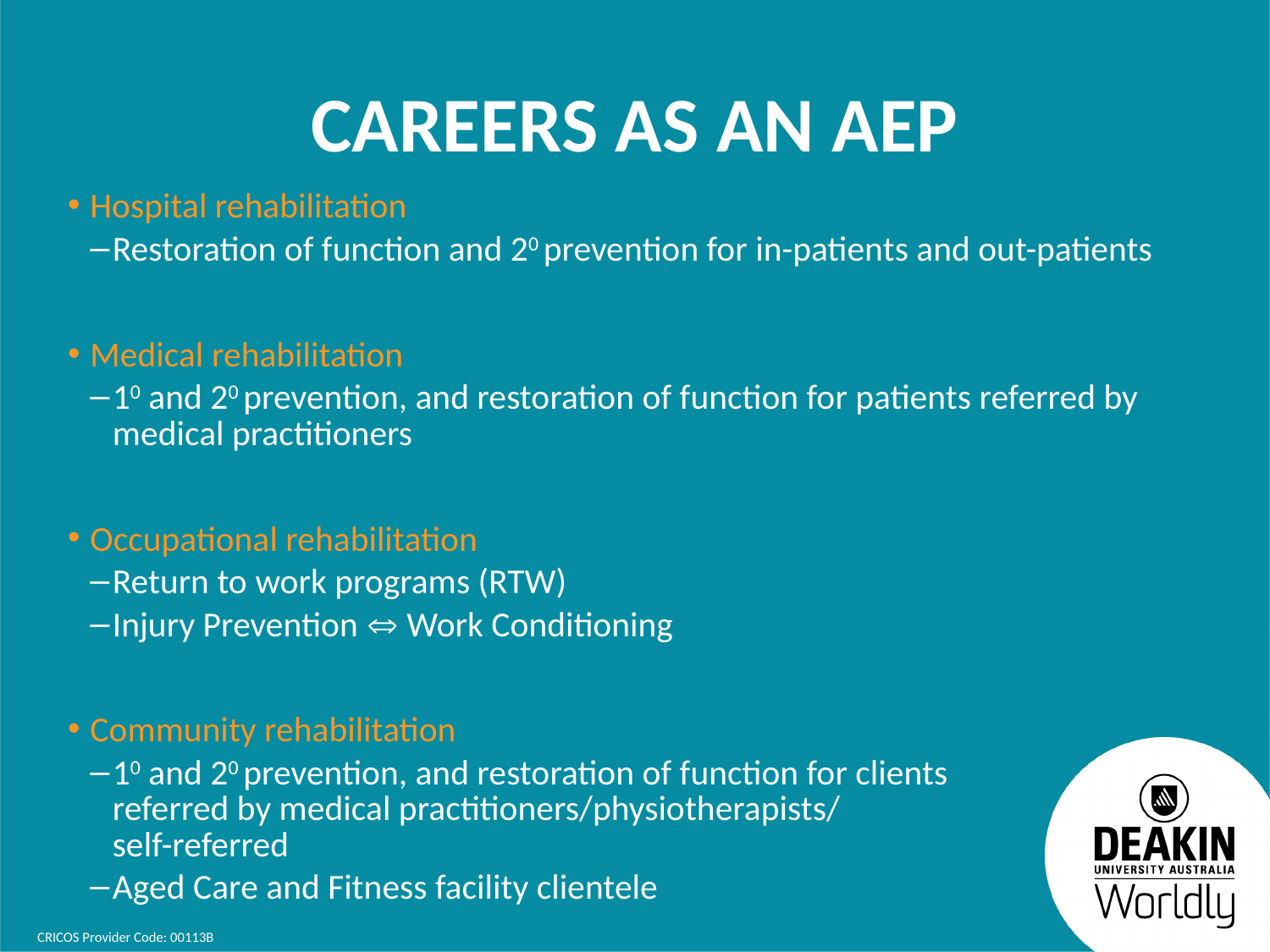

# Careers as an AEP
Hospital rehabilitation
Restoration of function and 20 prevention for in-patients and out-patients

Medical rehabilitation
10 and 20 prevention, and restoration of function for patients referred by medical practitioners

Occupational rehabilitation
Return to work programs (RTW)
Injury Prevention ⇔ Work Conditioning

Community rehabilitation
10 and 20 prevention, and restoration of function for clients
referred by medical practitioners/physiotherapists/
self-referred
Aged Care and Fitness facility clientele